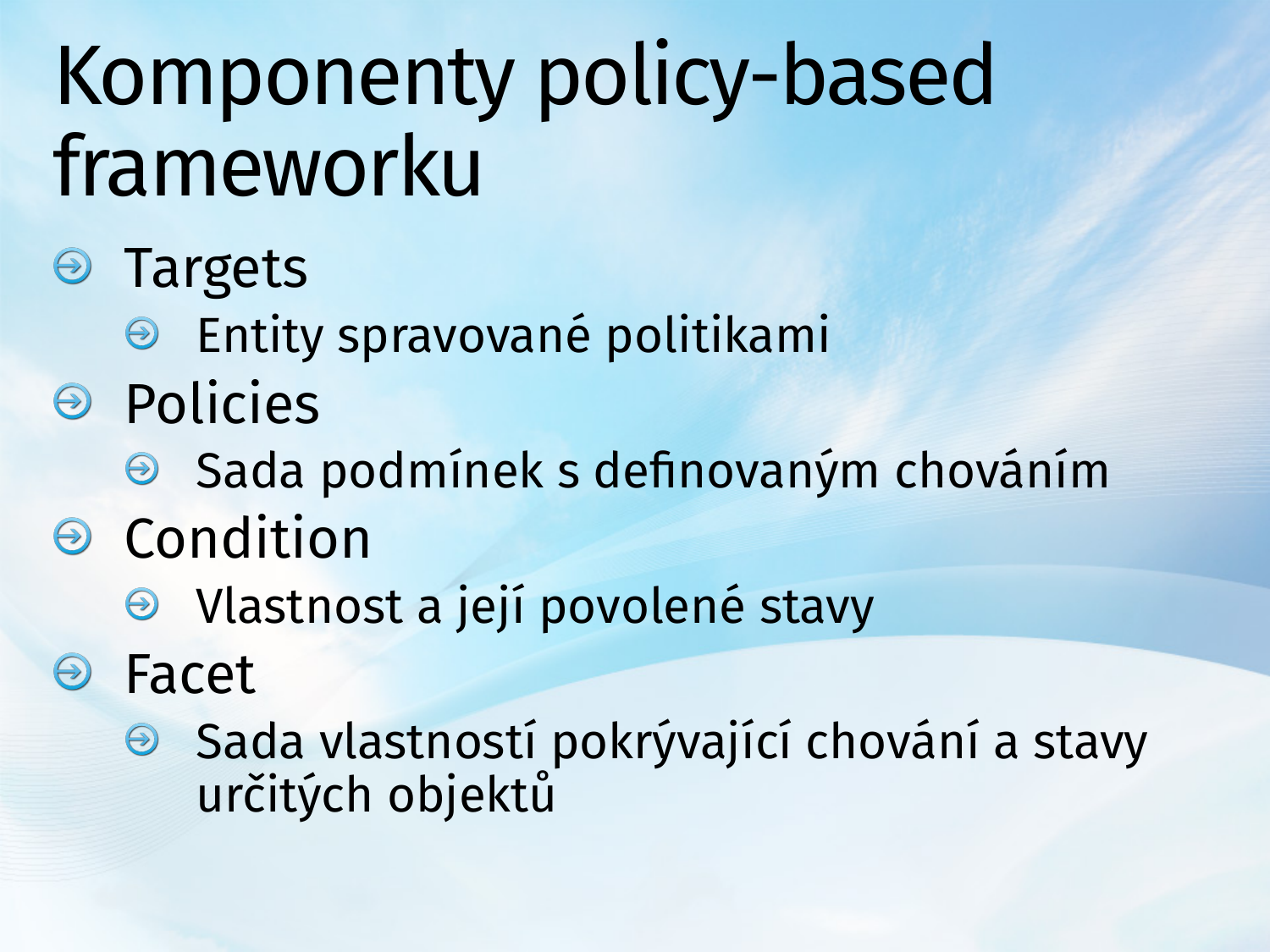

# Komponenty policy-based frameworku
Targets
Entity spravované politikami
Policies
Sada podmínek s definovaným chováním
Condition
Vlastnost a její povolené stavy
Facet
Sada vlastností pokrývající chování a stavy určitých objektů